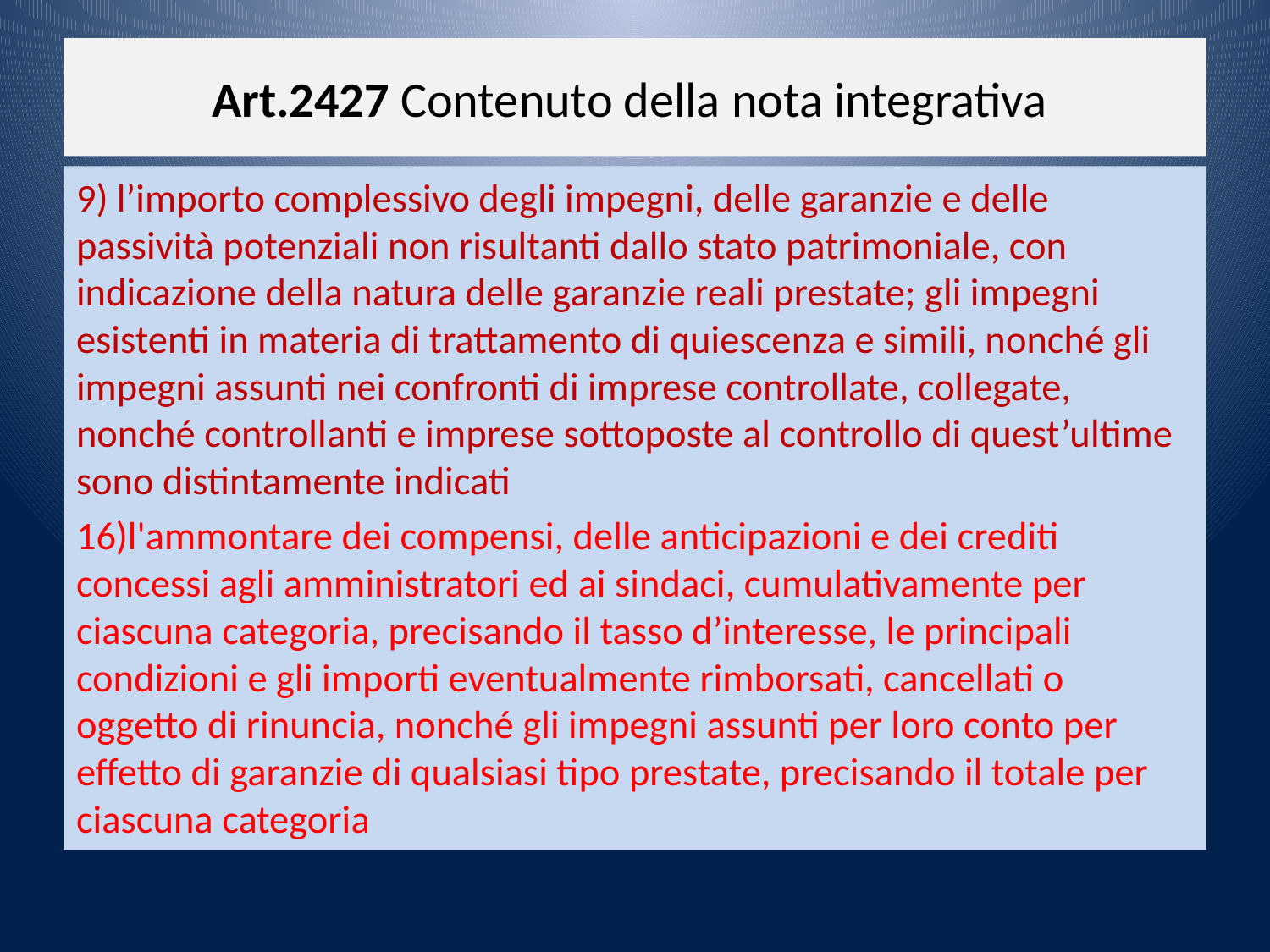

# Art.2427 Contenuto della nota integrativa

9) l’importo complessivo degli impegni, delle garanzie e delle passività potenziali non risultanti dallo stato patrimoniale, con indicazione della natura delle garanzie reali prestate; gli impegni esistenti in materia di trattamento di quiescenza e simili, nonché gli impegni assunti nei confronti di imprese controllate, collegate, nonché controllanti e imprese sottoposte al controllo di quest’ultime sono distintamente indicati
16)l'ammontare dei compensi, delle anticipazioni e dei crediti concessi agli amministratori ed ai sindaci, cumulativamente per ciascuna categoria, precisando il tasso d’interesse, le principali condizioni e gli importi eventualmente rimborsati, cancellati o oggetto di rinuncia, nonché gli impegni assunti per loro conto per effetto di garanzie di qualsiasi tipo prestate, precisando il totale per ciascuna categoria